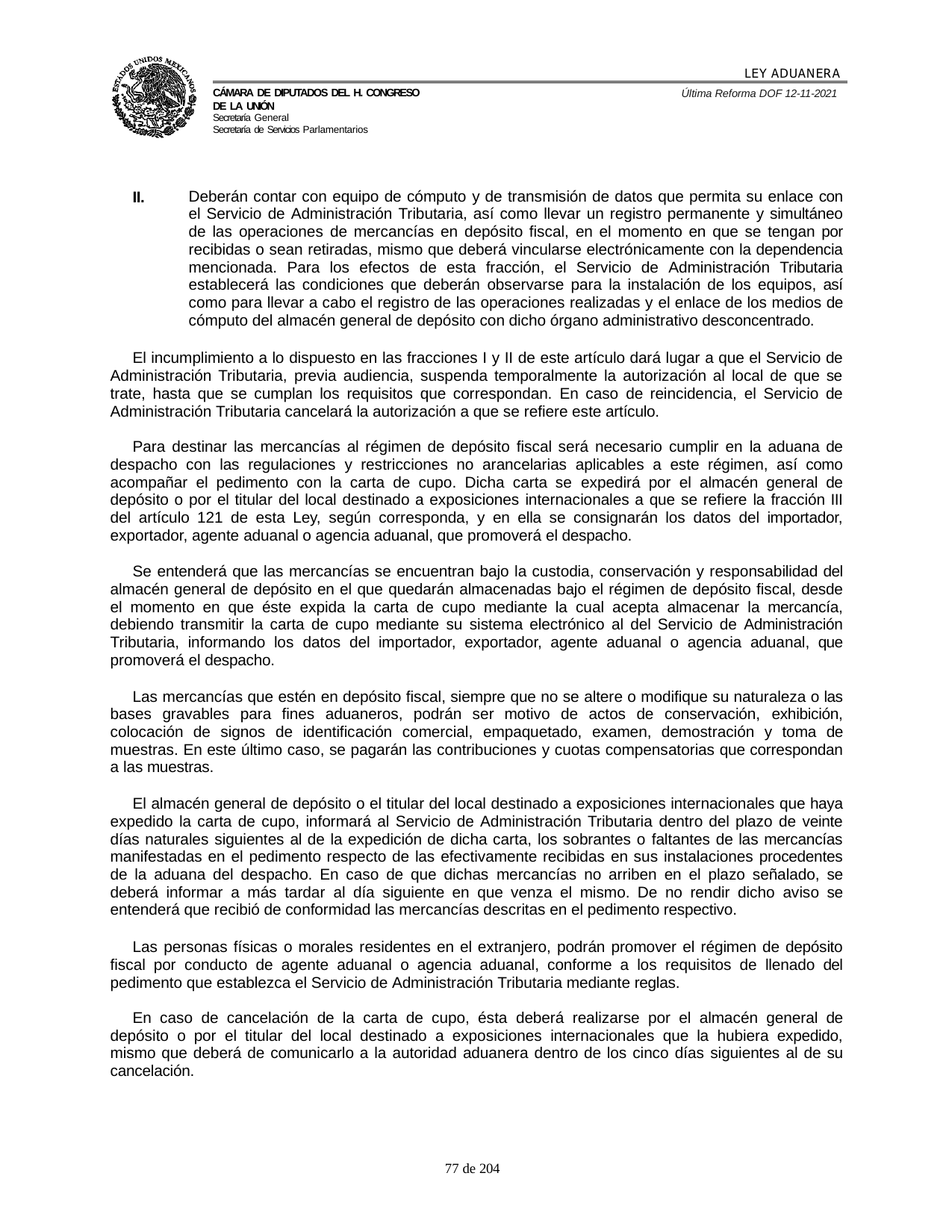

LEY ADUANERA

Última Reforma DOF 12-11-2021
Cámara de Diputados del H. Congreso de la Unión
Secretaría General
Secretaría de Servicios Parlamentarios
II.
Deberán contar con equipo de cómputo y de transmisión de datos que permita su enlace con el Servicio de Administración Tributaria, así como llevar un registro permanente y simultáneo de las operaciones de mercancías en depósito fiscal, en el momento en que se tengan por recibidas o sean retiradas, mismo que deberá vincularse electrónicamente con la dependencia mencionada. Para los efectos de esta fracción, el Servicio de Administración Tributaria establecerá las condiciones que deberán observarse para la instalación de los equipos, así como para llevar a cabo el registro de las operaciones realizadas y el enlace de los medios de cómputo del almacén general de depósito con dicho órgano administrativo desconcentrado.
El incumplimiento a lo dispuesto en las fracciones I y II de este artículo dará lugar a que el Servicio de Administración Tributaria, previa audiencia, suspenda temporalmente la autorización al local de que se trate, hasta que se cumplan los requisitos que correspondan. En caso de reincidencia, el Servicio de Administración Tributaria cancelará la autorización a que se refiere este artículo.
Para destinar las mercancías al régimen de depósito fiscal será necesario cumplir en la aduana de despacho con las regulaciones y restricciones no arancelarias aplicables a este régimen, así como acompañar el pedimento con la carta de cupo. Dicha carta se expedirá por el almacén general de depósito o por el titular del local destinado a exposiciones internacionales a que se refiere la fracción III del artículo 121 de esta Ley, según corresponda, y en ella se consignarán los datos del importador, exportador, agente aduanal o agencia aduanal, que promoverá el despacho.

Se entenderá que las mercancías se encuentran bajo la custodia, conservación y responsabilidad del almacén general de depósito en el que quedarán almacenadas bajo el régimen de depósito fiscal, desde el momento en que éste expida la carta de cupo mediante la cual acepta almacenar la mercancía, debiendo transmitir la carta de cupo mediante su sistema electrónico al del Servicio de Administración Tributaria, informando los datos del importador, exportador, agente aduanal o agencia aduanal, que promoverá el despacho.

Las mercancías que estén en depósito fiscal, siempre que no se altere o modifique su naturaleza o las bases gravables para fines aduaneros, podrán ser motivo de actos de conservación, exhibición, colocación de signos de identificación comercial, empaquetado, examen, demostración y toma de muestras. En este último caso, se pagarán las contribuciones y cuotas compensatorias que correspondan a las muestras.

El almacén general de depósito o el titular del local destinado a exposiciones internacionales que haya expedido la carta de cupo, informará al Servicio de Administración Tributaria dentro del plazo de veinte días naturales siguientes al de la expedición de dicha carta, los sobrantes o faltantes de las mercancías manifestadas en el pedimento respecto de las efectivamente recibidas en sus instalaciones procedentes de la aduana del despacho. En caso de que dichas mercancías no arriben en el plazo señalado, se deberá informar a más tardar al día siguiente en que venza el mismo. De no rendir dicho aviso se entenderá que recibió de conformidad las mercancías descritas en el pedimento respectivo.

Las personas físicas o morales residentes en el extranjero, podrán promover el régimen de depósito fiscal por conducto de agente aduanal o agencia aduanal, conforme a los requisitos de llenado del pedimento que establezca el Servicio de Administración Tributaria mediante reglas.
En caso de cancelación de la carta de cupo, ésta deberá realizarse por el almacén general de depósito o por el titular del local destinado a exposiciones internacionales que la hubiera expedido, mismo que deberá de comunicarlo a la autoridad aduanera dentro de los cinco días siguientes al de su cancelación.
77 de 204